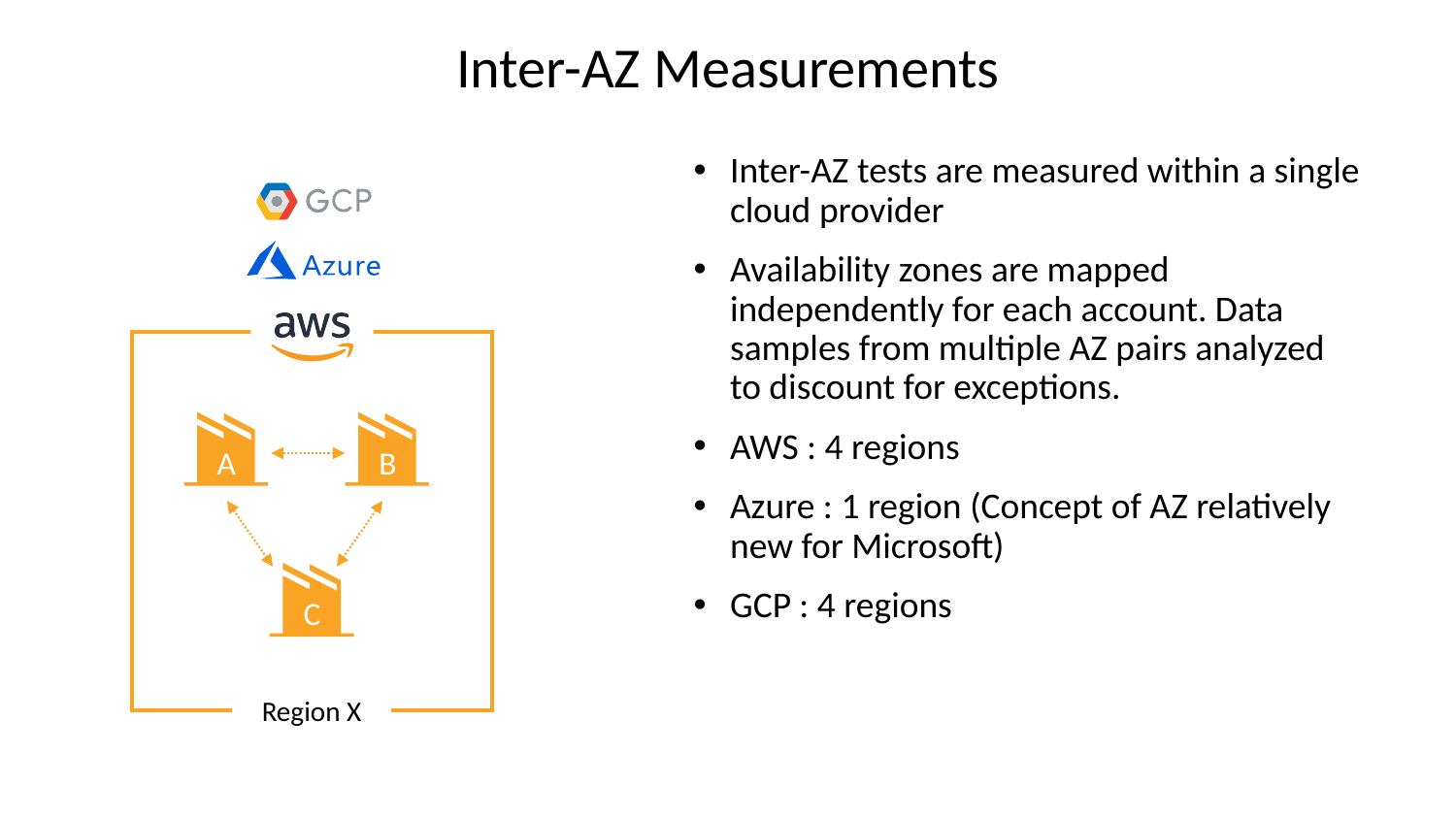

Inter-AZ Measurements

Inter-AZ tests are measured within a single cloud provider
Availability zones are mapped independently for each account. Data samples from multiple AZ pairs analyzed to discount for exceptions.
AWS : 4 regions
Azure : 1 region (Concept of AZ relatively new for Microsoft)
GCP : 4 regions

A

B

C
Region X